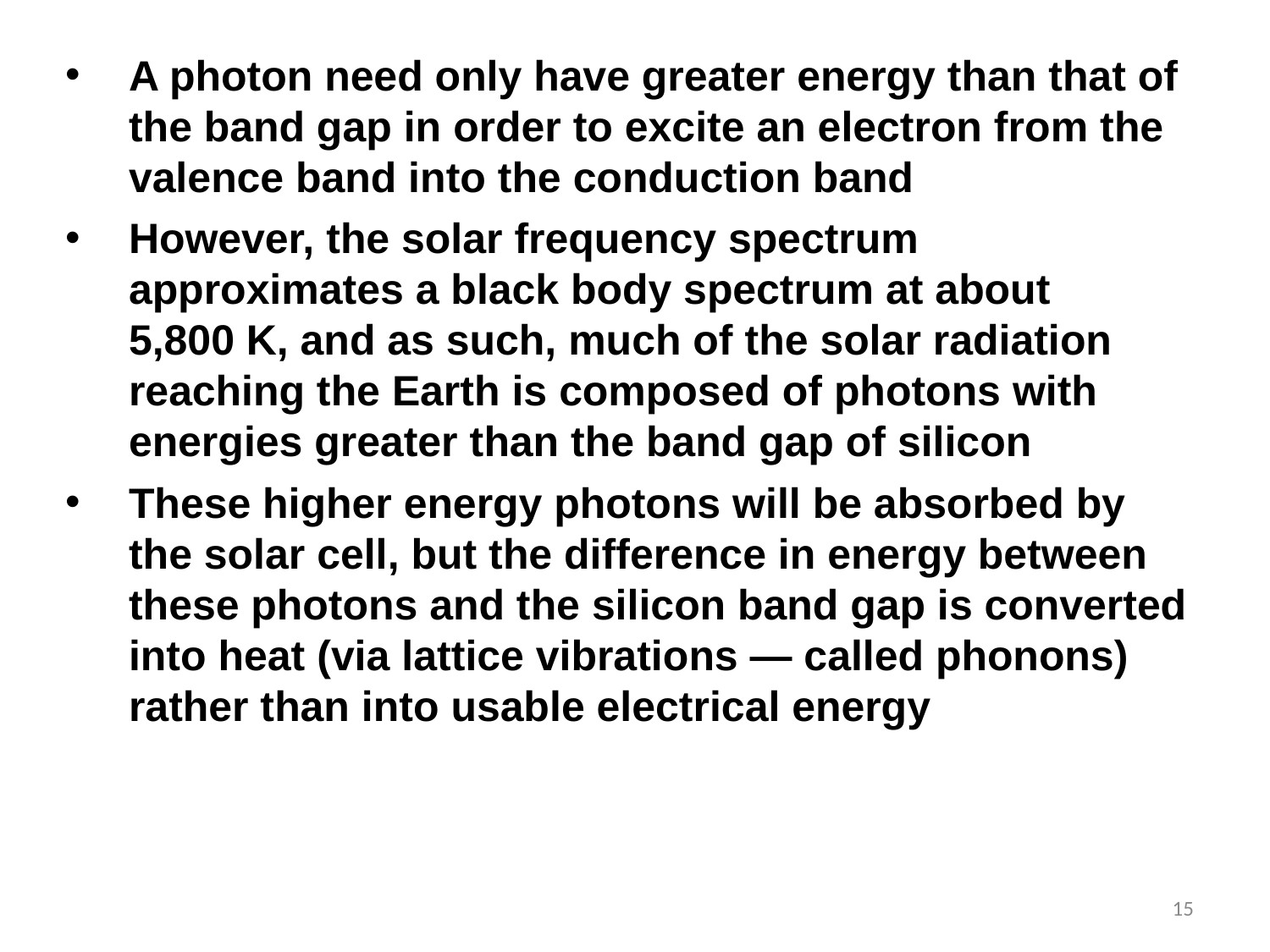

A photon need only have greater energy than that of the band gap in order to excite an electron from the valence band into the conduction band
However, the solar frequency spectrum approximates a black body spectrum at about 5,800 K, and as such, much of the solar radiation reaching the Earth is composed of photons with energies greater than the band gap of silicon
These higher energy photons will be absorbed by the solar cell, but the difference in energy between these photons and the silicon band gap is converted into heat (via lattice vibrations — called phonons) rather than into usable electrical energy
15